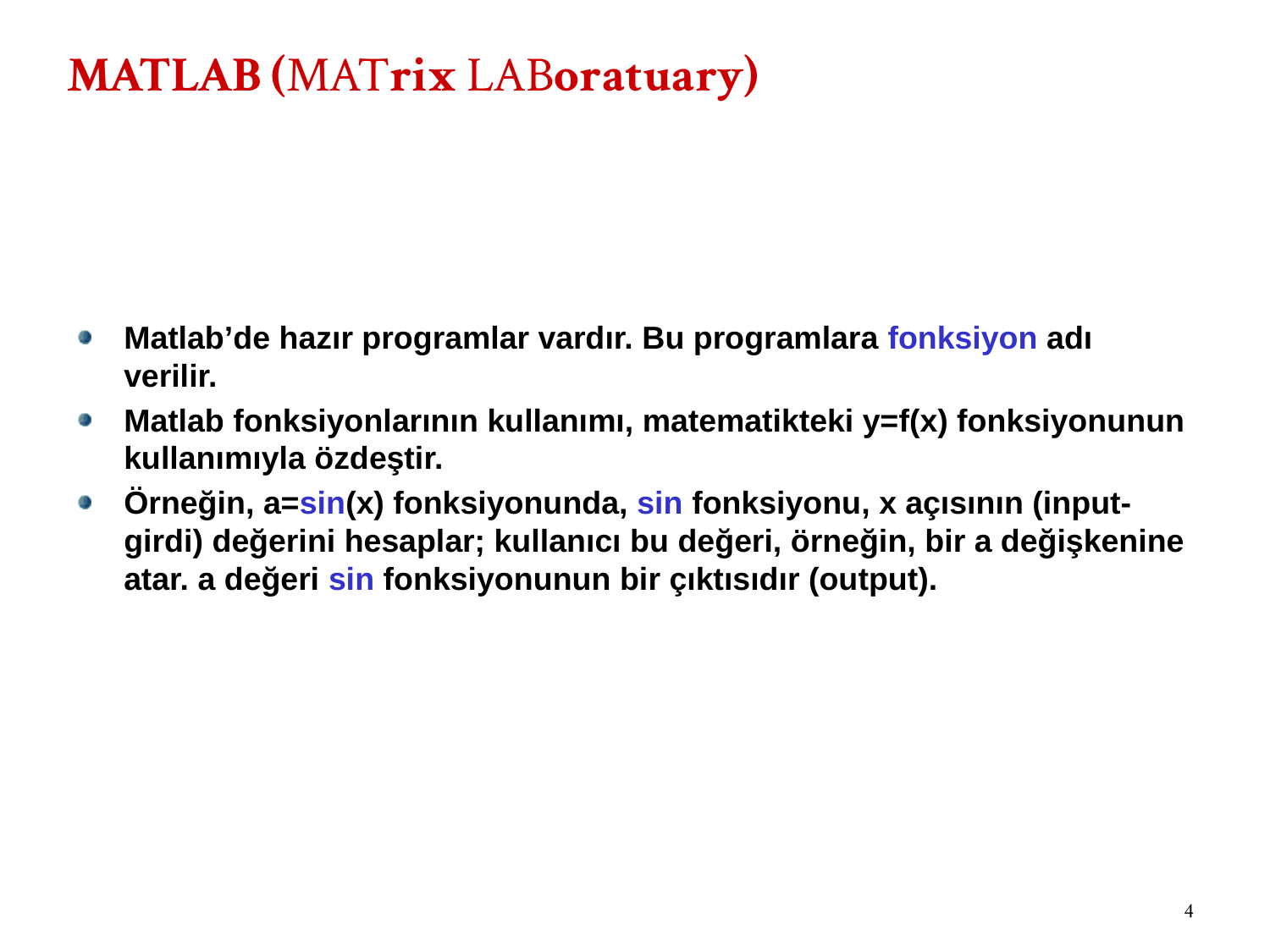

# MATLAB (MATrix LABoratuary)

Matlab’de hazır programlar vardır. Bu programlara fonksiyon adı verilir.
Matlab fonksiyonlarının kullanımı, matematikteki y=f(x) fonksiyonunun kullanımıyla özdeştir.
Örneğin, a=sin(x) fonksiyonunda, sin fonksiyonu, x açısının (input-girdi) değerini hesaplar; kullanıcı bu değeri, örneğin, bir a değişkenine atar. a değeri sin fonksiyonunun bir çıktısıdır (output).

4